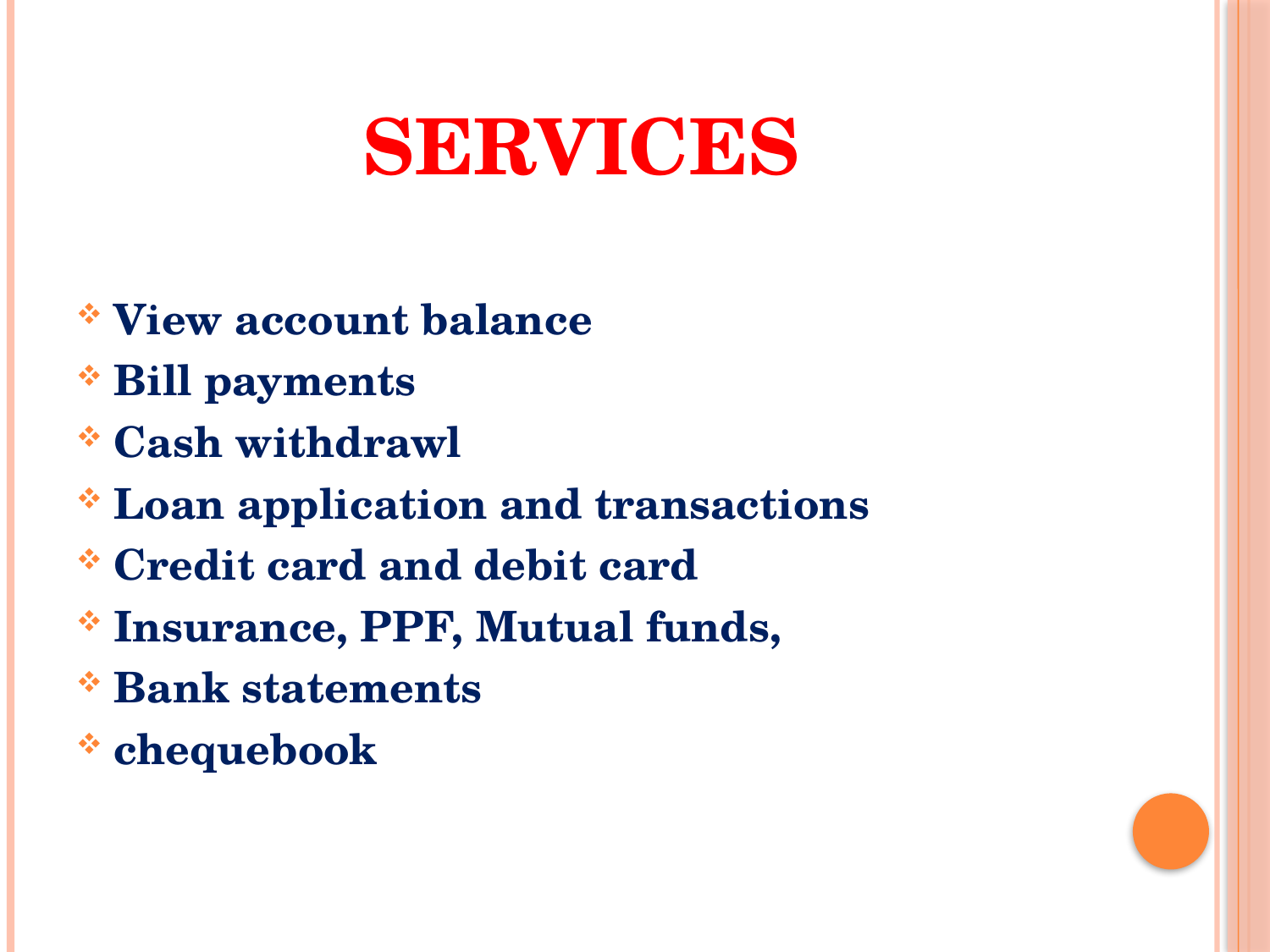

# services
View account balance
Bill payments
Cash withdrawl
Loan application and transactions
Credit card and debit card
Insurance, PPF, Mutual funds,
Bank statements
chequebook